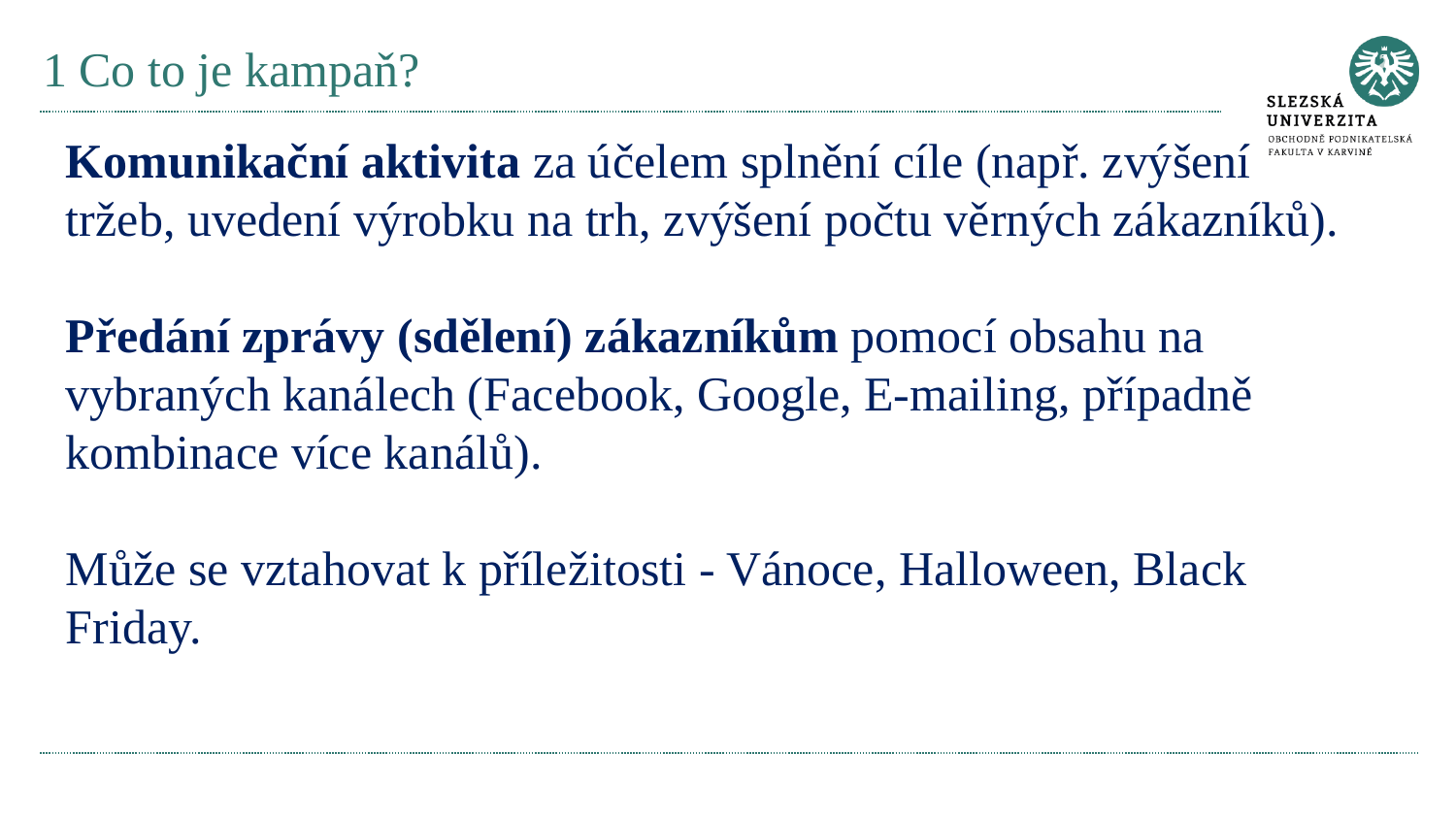

# 1 Co to je kampaň?
Komunikační aktivita za účelem splnění cíle (např. zvýšení tržeb, uvedení výrobku na trh, zvýšení počtu věrných zákazníků).

Předání zprávy (sdělení) zákazníkům pomocí obsahu na vybraných kanálech (Facebook, Google, E-mailing, případně kombinace více kanálů).

Může se vztahovat k příležitosti - Vánoce, Halloween, Black Friday.